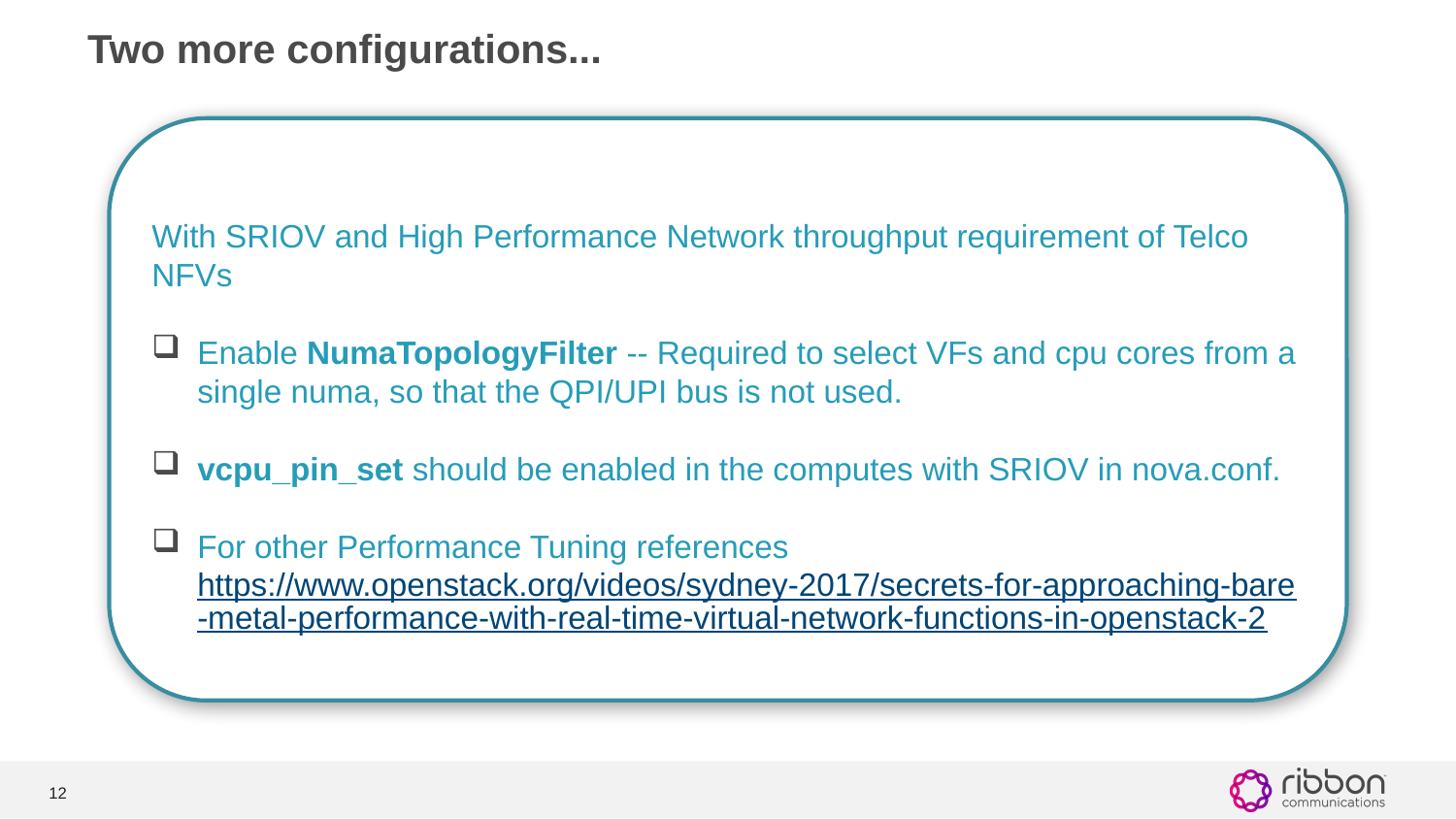

# Two more configurations...
With SRIOV and High Performance Network throughput requirement of Telco NFVs

Enable NumaTopologyFilter -- Required to select VFs and cpu cores from a single numa, so that the QPI/UPI bus is not used.

vcpu_pin_set should be enabled in the computes with SRIOV in nova.conf.

For other Performance Tuning references https://www.openstack.org/videos/sydney-2017/secrets-for-approaching-bare-metal-performance-with-real-time-virtual-network-functions-in-openstack-2